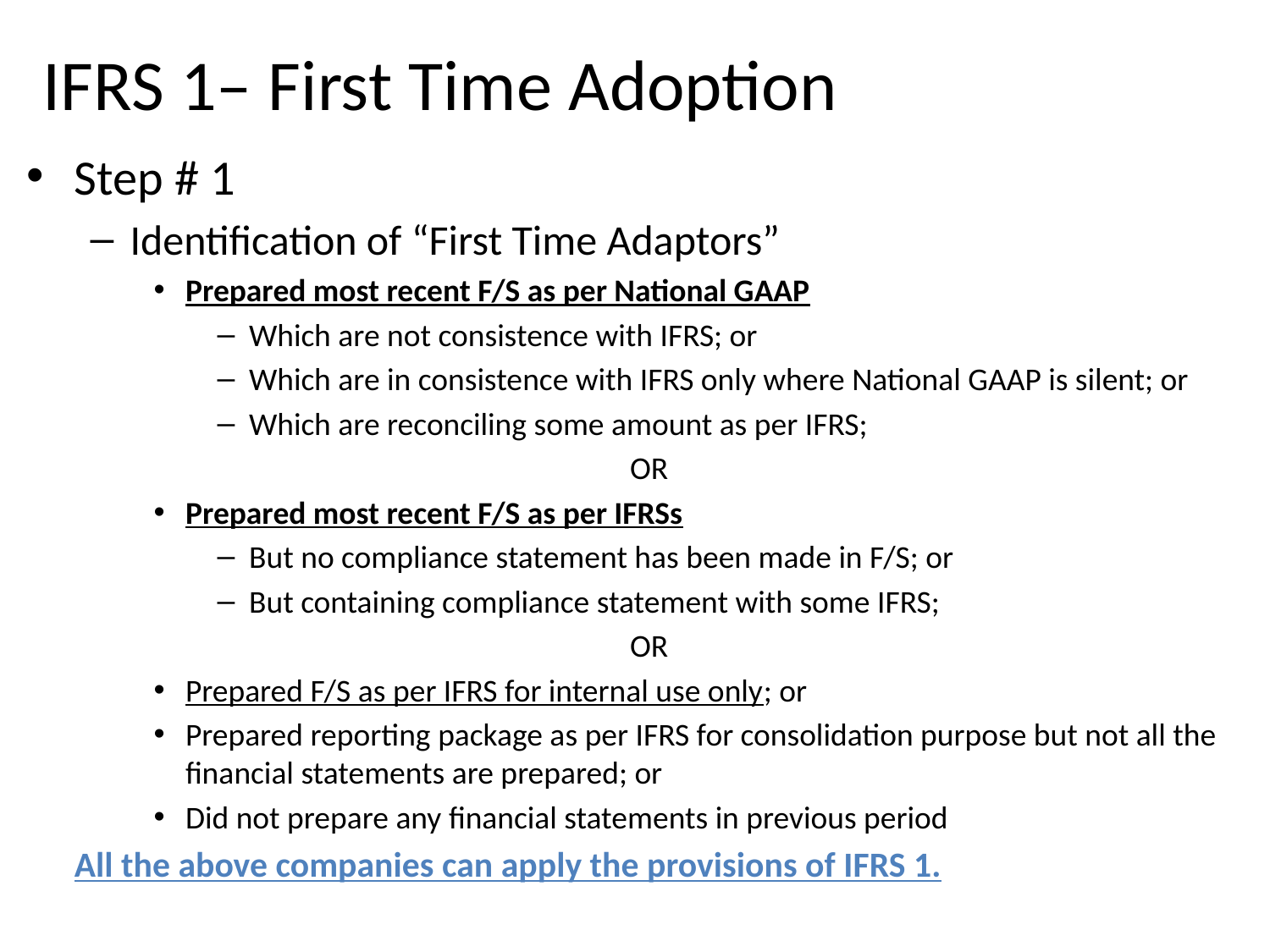

# IFRS 1– First Time Adoption
Step # 1
Identification of “First Time Adaptors”
Prepared most recent F/S as per National GAAP
Which are not consistence with IFRS; or
Which are in consistence with IFRS only where National GAAP is silent; or
Which are reconciling some amount as per IFRS;
				OR
Prepared most recent F/S as per IFRSs
But no compliance statement has been made in F/S; or
But containing compliance statement with some IFRS;
				OR
Prepared F/S as per IFRS for internal use only; or
Prepared reporting package as per IFRS for consolidation purpose but not all the financial statements are prepared; or
Did not prepare any financial statements in previous period
	All the above companies can apply the provisions of IFRS 1.